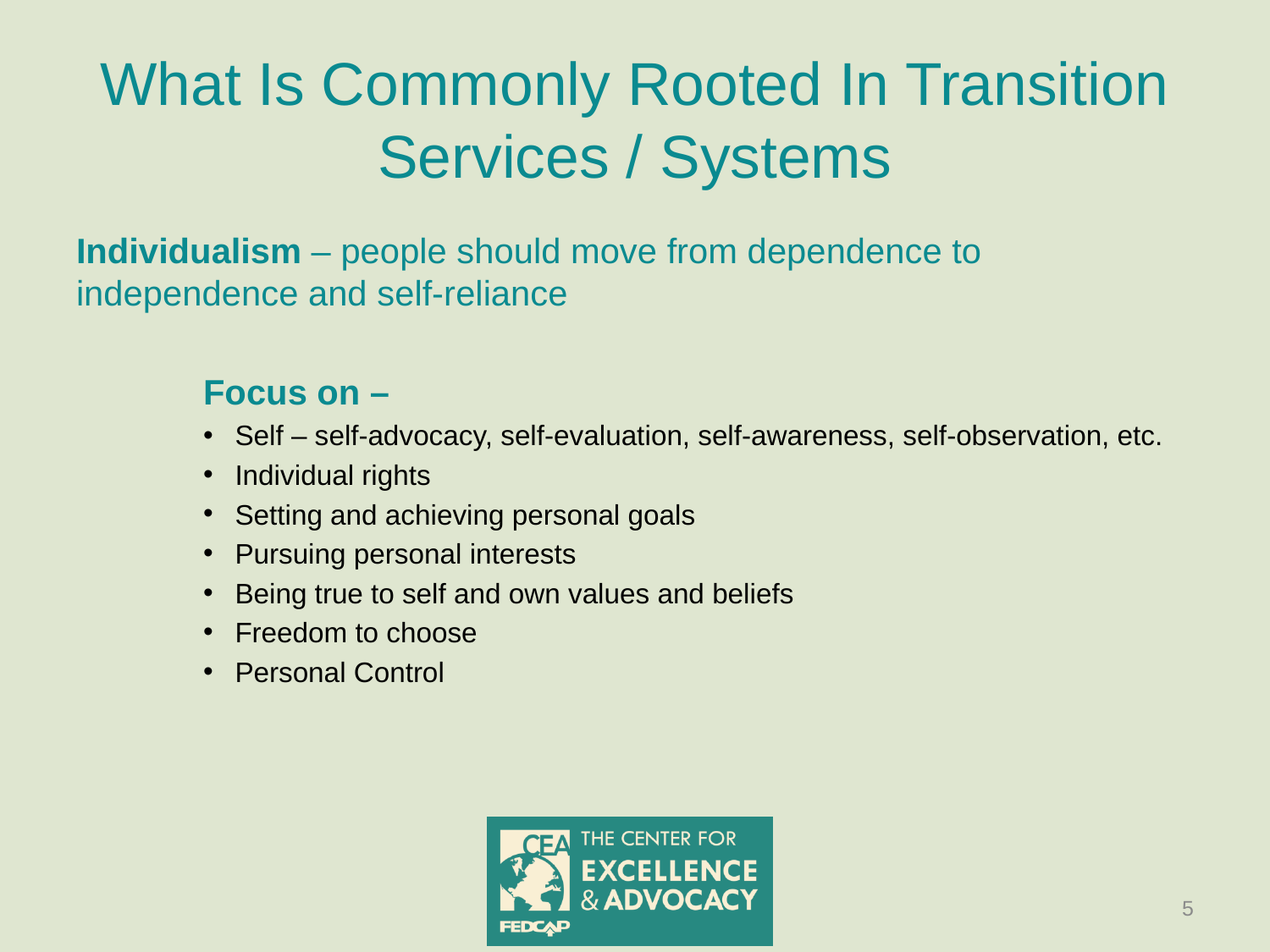

# What Is Commonly Rooted In Transition Services / Systems
Individualism – people should move from dependence to independence and self-reliance

	Focus on –
Self – self-advocacy, self-evaluation, self-awareness, self-observation, etc.
Individual rights
Setting and achieving personal goals
Pursuing personal interests
Being true to self and own values and beliefs
Freedom to choose
Personal Control

5